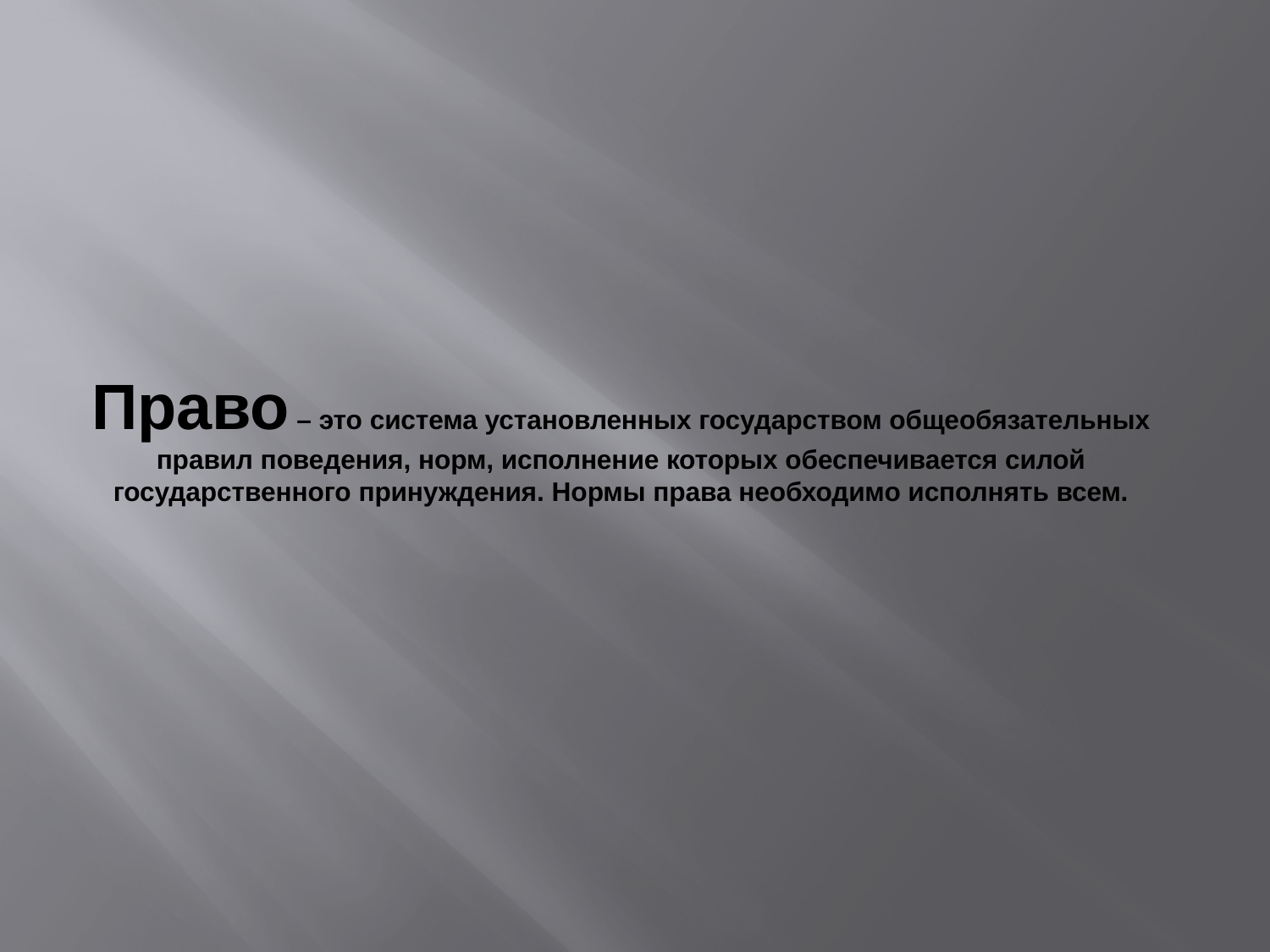

# Право – это система установленных государством общеобязательных правил поведения, норм, исполнение которых обеспечивается силой государственного принуждения. Нормы права необходимо исполнять всем.